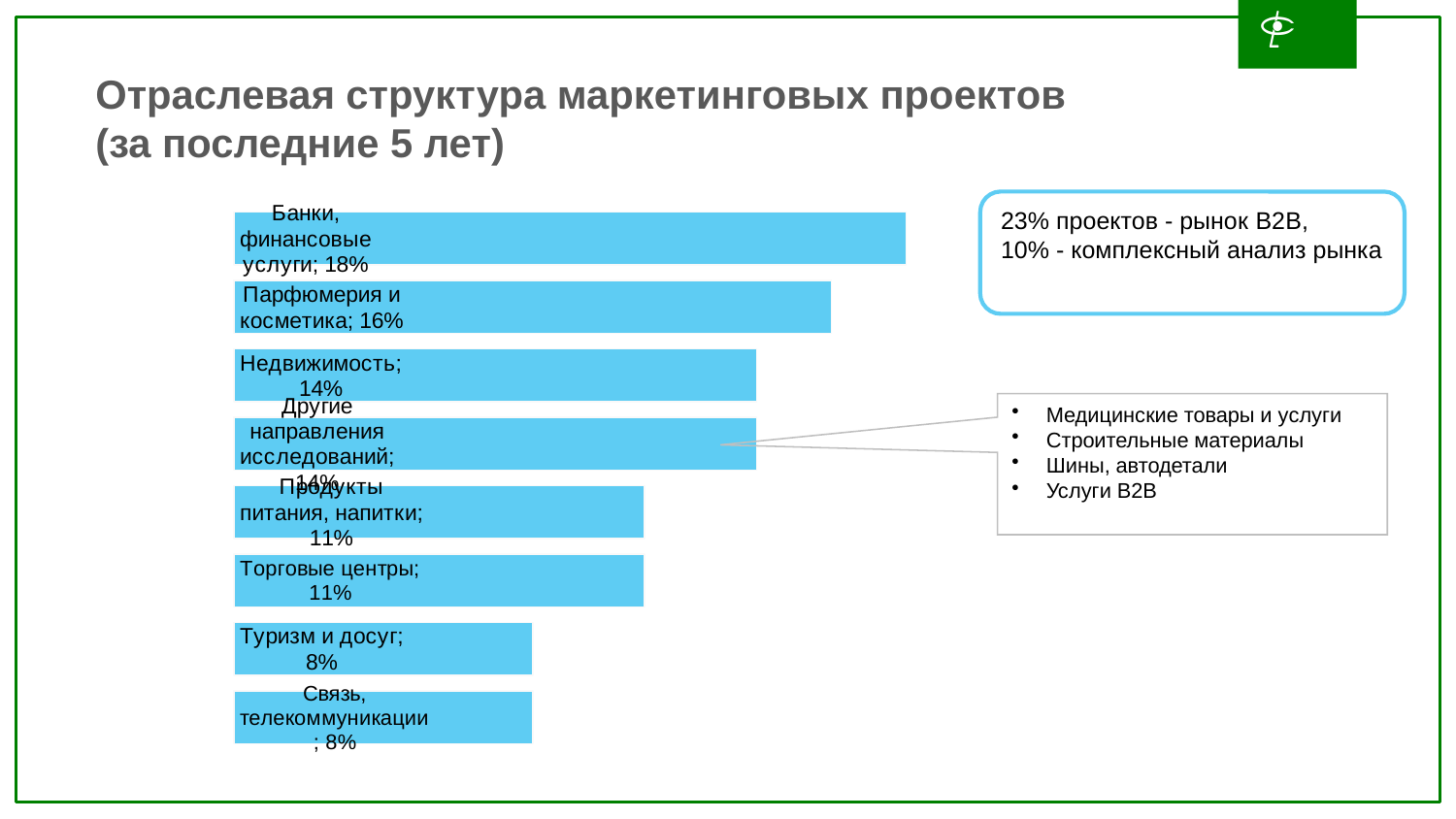

# Отраслевая структура маркетинговых проектов (за последние 5 лет)
23% проектов - рынок B2B,
10% - комплексный анализ рынка

### Chart

| Category |  |
|---|---|
| Банки, финансовые услуги | 0.18 |
| Парфюмерия и косметика | 0.16 |
| Недвижимость | 0.14 |
| Другие направления исследований | 0.14 |
| Продукты питания, напитки | 0.11 |
| Торговые центры | 0.11 |
| Туризм и досуг | 0.08 |
| Связь, телекоммуникации | 0.08 |
Медицинские товары и услуги
Строительные материалы
Шины, автодетали
Услуги В2В